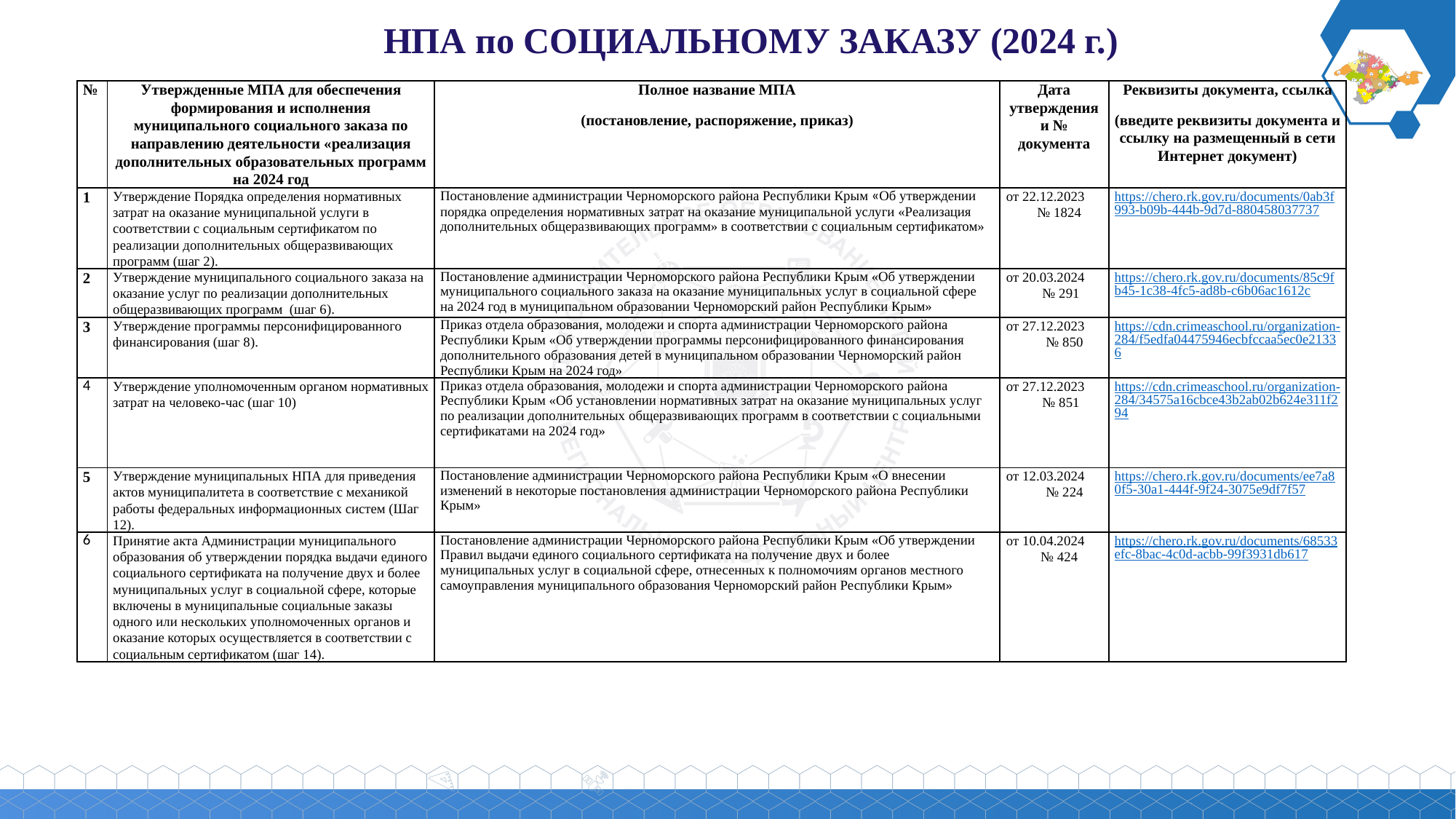

НПА по СОЦИАЛЬНОМУ ЗАКАЗУ (2024 г.)
| № | Утвержденные МПА для обеспечения формирования и исполнения муниципального социального заказа по направлению деятельности «реализация дополнительных образовательных программ на 2024 год | Полное название МПА (постановление, распоряжение, приказ) | Дата утверждения и № документа | Реквизиты документа, ссылка (введите реквизиты документа и ссылку на размещенный в сети Интернет документ) |
| --- | --- | --- | --- | --- |
| 1 | Утверждение Порядка определения нормативных затрат на оказание муниципальной услуги в соответствии с социальным сертификатом по реализации дополнительных общеразвивающих программ (шаг 2). | Постановление администрации Черноморского района Республики Крым «Об утверждении порядка определения нормативных затрат на оказание муниципальной услуги «Реализация дополнительных общеразвивающих программ» в соответствии с социальным сертификатом» | от 22.12.2023 № 1824 | https://chero.rk.gov.ru/documents/0ab3f993-b09b-444b-9d7d-880458037737 |
| 2 | Утверждение муниципального социального заказа на оказание услуг по реализации дополнительных общеразвивающих программ (шаг 6). | Постановление администрации Черноморского района Республики Крым «Об утверждении муниципального социального заказа на оказание муниципальных услуг в социальной сфере на 2024 год в муниципальном образовании Черноморский район Республики Крым» | от 20.03.2024 № 291 | https://chero.rk.gov.ru/documents/85c9fb45-1c38-4fc5-ad8b-c6b06ac1612c |
| 3 | Утверждение программы персонифицированного финансирования (шаг 8). | Приказ отдела образования, молодежи и спорта администрации Черноморского района Республики Крым «Об утверждении программы персонифицированного финансирования дополнительного образования детей в муниципальном образовании Черноморский район Республики Крым на 2024 год» | от 27.12.2023 № 850 | https://cdn.crimeaschool.ru/organization-284/f5edfa04475946ecbfccaa5ec0e21336 |
| 4 | Утверждение уполномоченным органом нормативных затрат на человеко-час (шаг 10) | Приказ отдела образования, молодежи и спорта администрации Черноморского района Республики Крым «Об установлении нормативных затрат на оказание муниципальных услуг по реализации дополнительных общеразвивающих программ в соответствии с социальными сертификатами на 2024 год» | от 27.12.2023 № 851 | https://cdn.crimeaschool.ru/organization-284/34575a16cbce43b2ab02b624e311f294 |
| 5 | Утверждение муниципальных НПА для приведения актов муниципалитета в соответствие с механикой работы федеральных информационных систем (Шаг 12). | Постановление администрации Черноморского района Республики Крым «О внесении изменений в некоторые постановления администрации Черноморского района Республики Крым» | от 12.03.2024 № 224 | https://chero.rk.gov.ru/documents/ee7a80f5-30a1-444f-9f24-3075e9df7f57 |
| 6 | Принятие акта Администрации муниципального образования об утверждении порядка выдачи единого социального сертификата на получение двух и более муниципальных услуг в социальной сфере, которые включены в муниципальные социальные заказы одного или нескольких уполномоченных органов и оказание которых осуществляется в соответствии с социальным сертификатом (шаг 14). | Постановление администрации Черноморского района Республики Крым «Об утверждении Правил выдачи единого социального сертификата на получение двух и более муниципальных услуг в социальной сфере, отнесенных к полномочиям органов местного самоуправления муниципального образования Черноморский район Республики Крым» | от 10.04.2024 № 424 | https://chero.rk.gov.ru/documents/68533efc-8bac-4c0d-acbb-99f3931db617 |